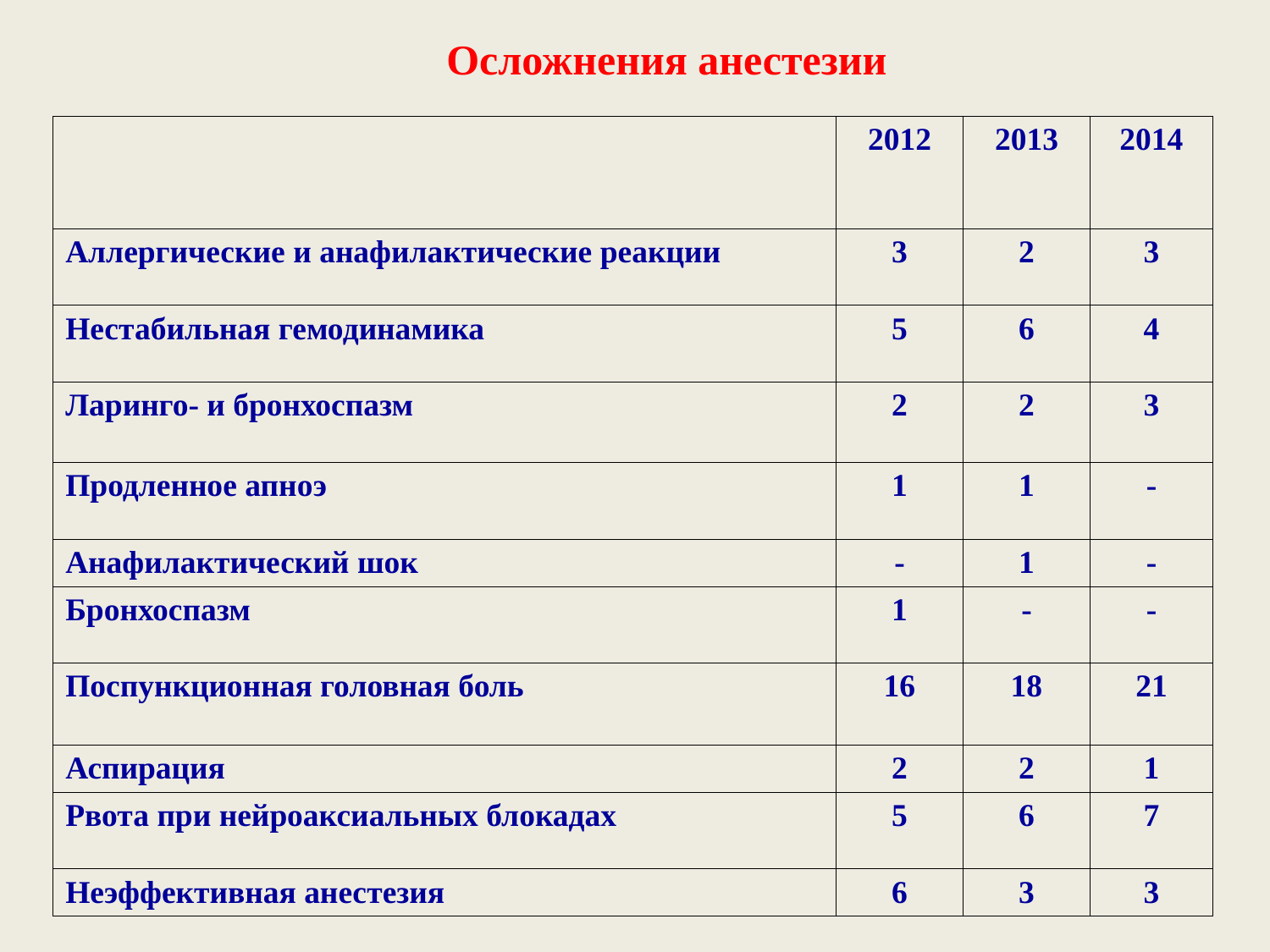

Осложнения анестезии
|  | 2012 | 2013 | 2014 |
| --- | --- | --- | --- |
| Аллергические и анафилактические реакции | 3 | 2 | 3 |
| Нестабильная гемодинамика | 5 | 6 | 4 |
| Ларинго- и бронхоспазм | 2 | 2 | 3 |
| Продленное апноэ | 1 | 1 | - |
| Анафилактический шок | - | 1 | - |
| Бронхоспазм | 1 | - | - |
| Поспункционная головная боль | 16 | 18 | 21 |
| Аспирация | 2 | 2 | 1 |
| Рвота при нейроаксиальных блокадах | 5 | 6 | 7 |
| Неэффективная анестезия | 6 | 3 | 3 |